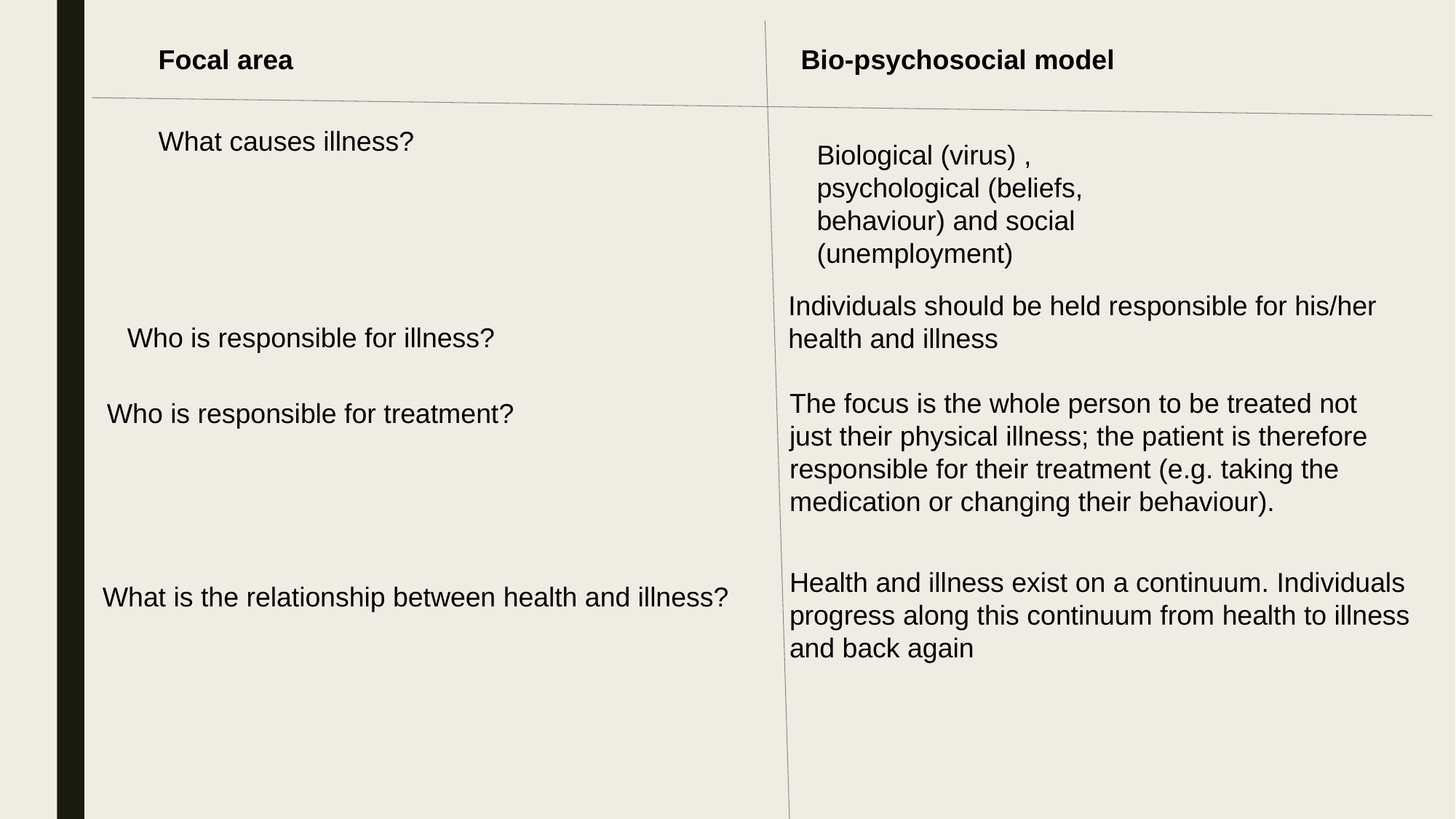

Focal area
Bio-psychosocial model
What causes illness?
Biological (virus) , psychological (beliefs, behaviour) and social (unemployment)
Individuals should be held responsible for his/her health and illness
Who is responsible for illness?
The focus is the whole person to be treated not just their physical illness; the patient is therefore responsible for their treatment (e.g. taking the medication or changing their behaviour).
Who is responsible for treatment?
Health and illness exist on a continuum. Individuals progress along this continuum from health to illness and back again
What is the relationship between health and illness?